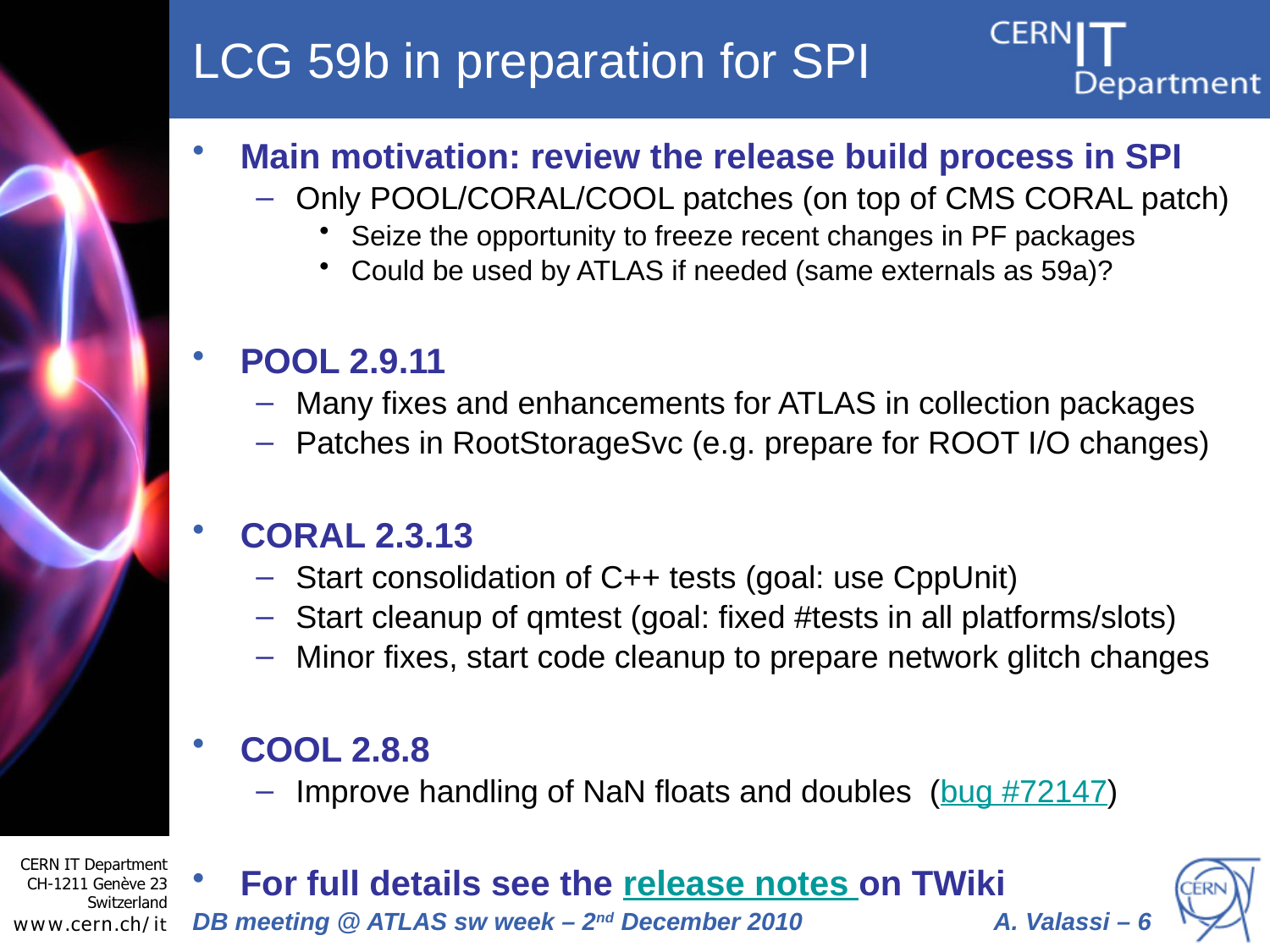

# LCG 59b in preparation for SPI
Main motivation: review the release build process in SPI
Only POOL/CORAL/COOL patches (on top of CMS CORAL patch)
Seize the opportunity to freeze recent changes in PF packages
Could be used by ATLAS if needed (same externals as 59a)?

POOL 2.9.11
Many fixes and enhancements for ATLAS in collection packages
Patches in RootStorageSvc (e.g. prepare for ROOT I/O changes)

CORAL 2.3.13
Start consolidation of C++ tests (goal: use CppUnit)
Start cleanup of qmtest (goal: fixed #tests in all platforms/slots)
Minor fixes, start code cleanup to prepare network glitch changes

COOL 2.8.8
Improve handling of NaN floats and doubles  (bug #72147)

For full details see the release notes on TWiki